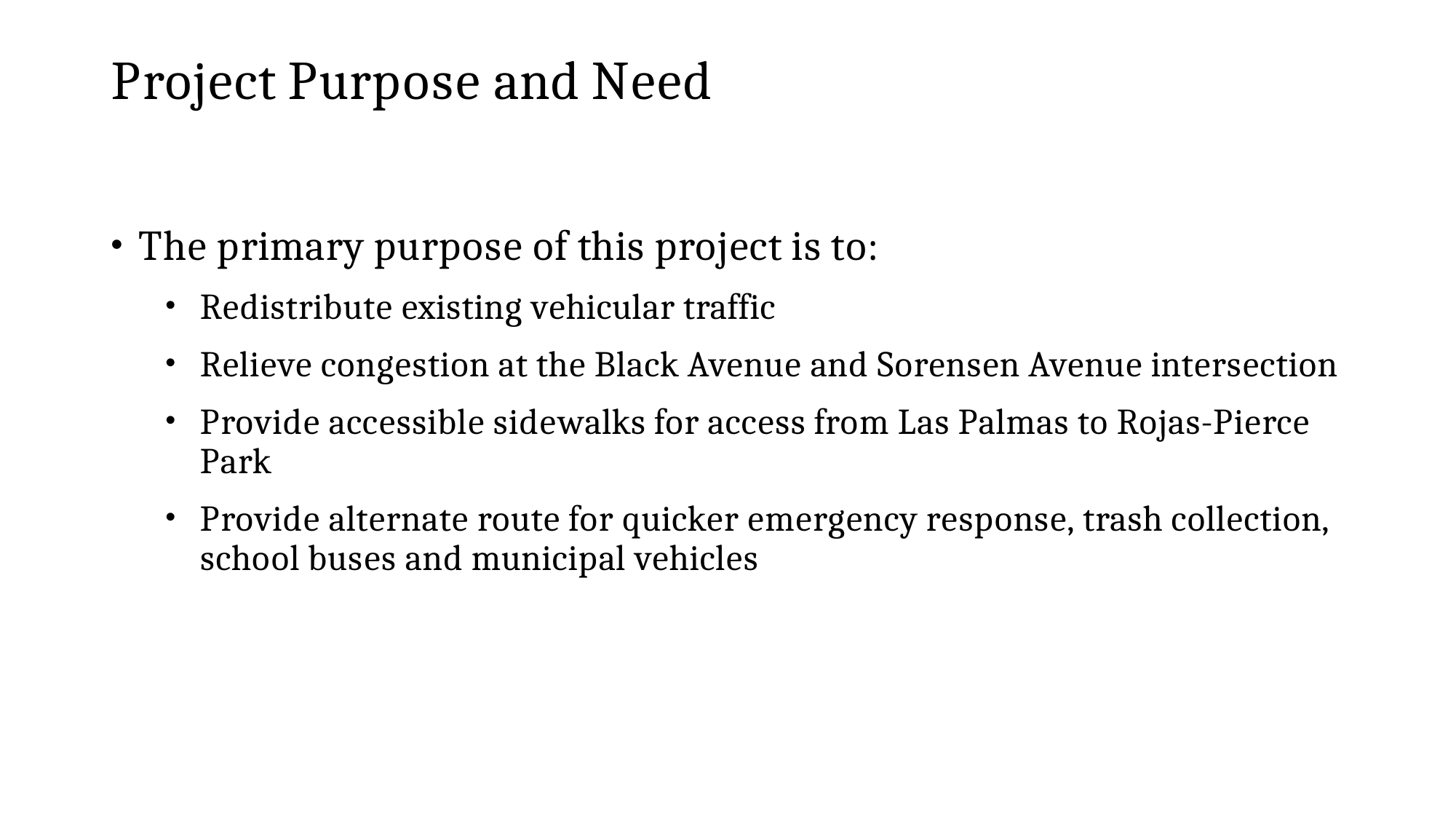

# Project Purpose and Need
The primary purpose of this project is to:
Redistribute existing vehicular traffic
Relieve congestion at the Black Avenue and Sorensen Avenue intersection
Provide accessible sidewalks for access from Las Palmas to Rojas-Pierce Park
Provide alternate route for quicker emergency response, trash collection, school buses and municipal vehicles